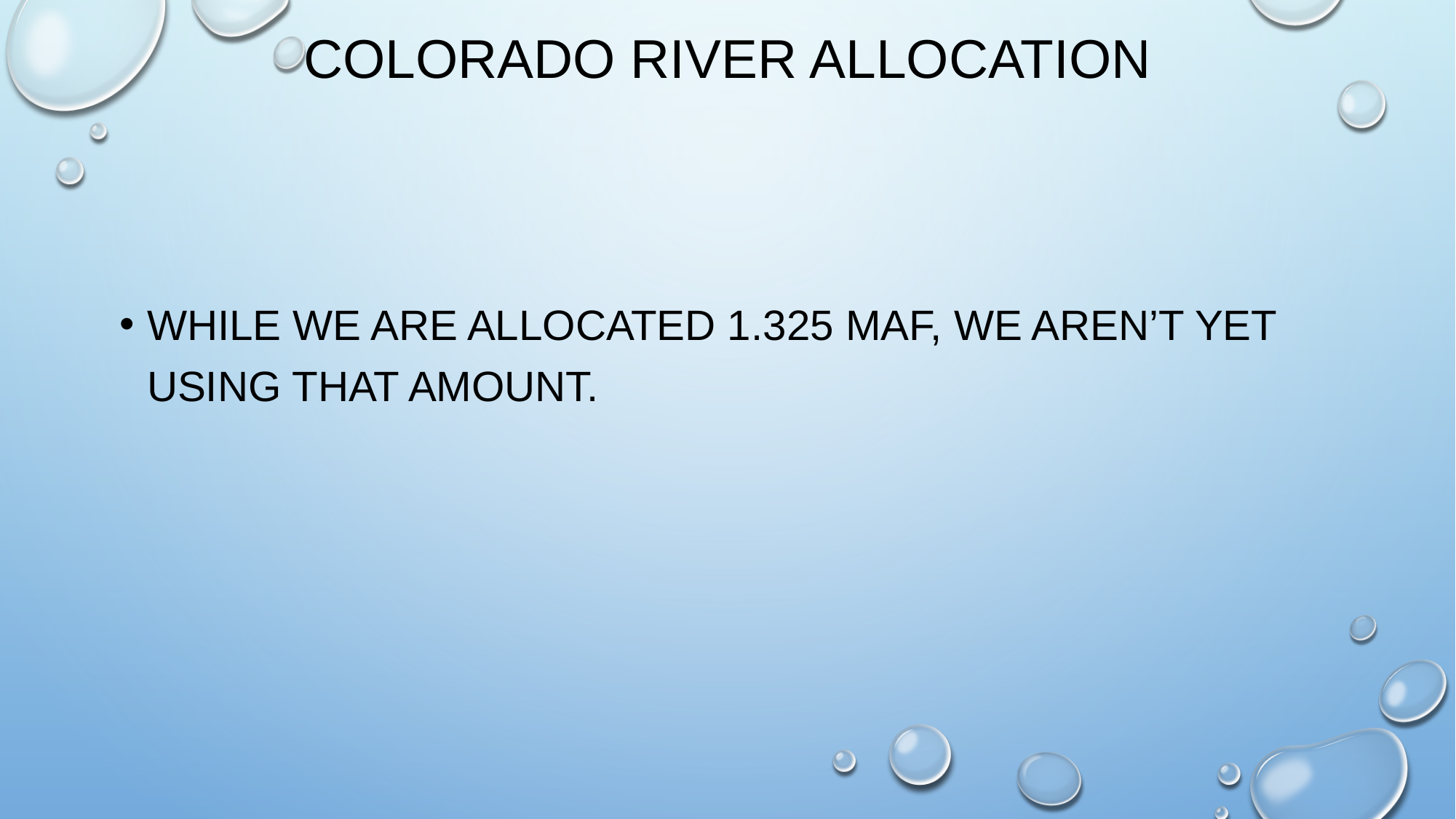

# Colorado river allocation
While we are allocated 1.325 maf, we aren’t yet using that amount.